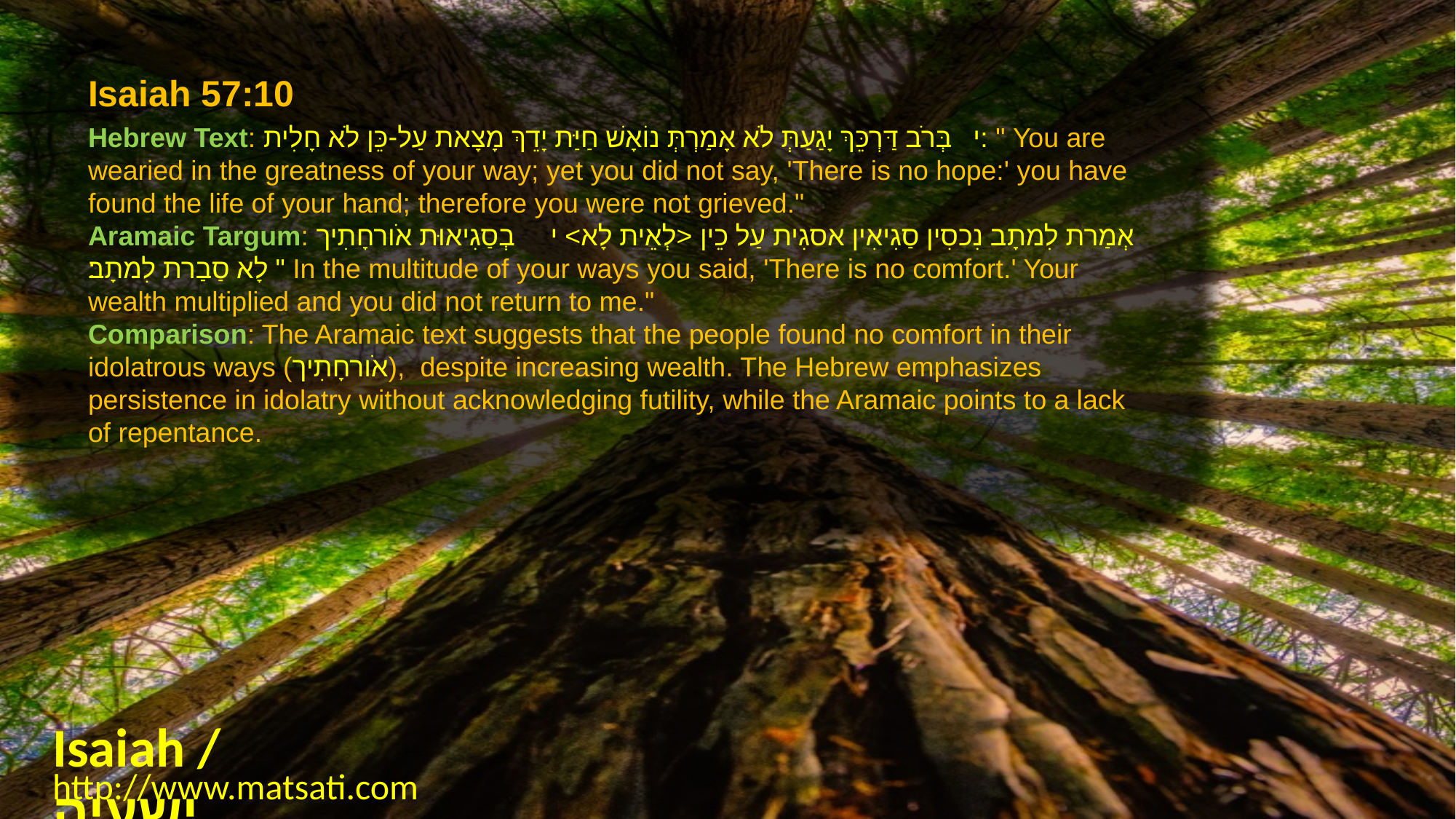

Isaiah 57:10
Hebrew Text: י   בְּרֹב דַּרְכֵּךְ יָגַעַתְּ לֹא אָמַרְתְּ נוֹאָשׁ חַיַּת יָדֵךְ מָצָאת עַל-כֵּן לֹא חָלִית: " You are wearied in the greatness of your way; yet you did not say, 'There is no hope:' you have found the life of your hand; therefore you were not grieved."
Aramaic Targum: י     בְסַגִיאוּת אֹורחָתִיך ‭>‬לְאֵית לָא‭‬‭<‬ אְמַרת לִמתָב נִכסִין סַגִיאִין אסגִית עַל כֵין לָא סַבַרת לִמתָב׃ " In the multitude of your ways you said, 'There is no comfort.' Your wealth multiplied and you did not return to me."
Comparison: The Aramaic text suggests that the people found no comfort in their idolatrous ways (אֹורחָתִיך),  despite increasing wealth. The Hebrew emphasizes persistence in idolatry without acknowledging futility, while the Aramaic points to a lack of repentance.
Isaiah / ישעיה
http://www.matsati.com